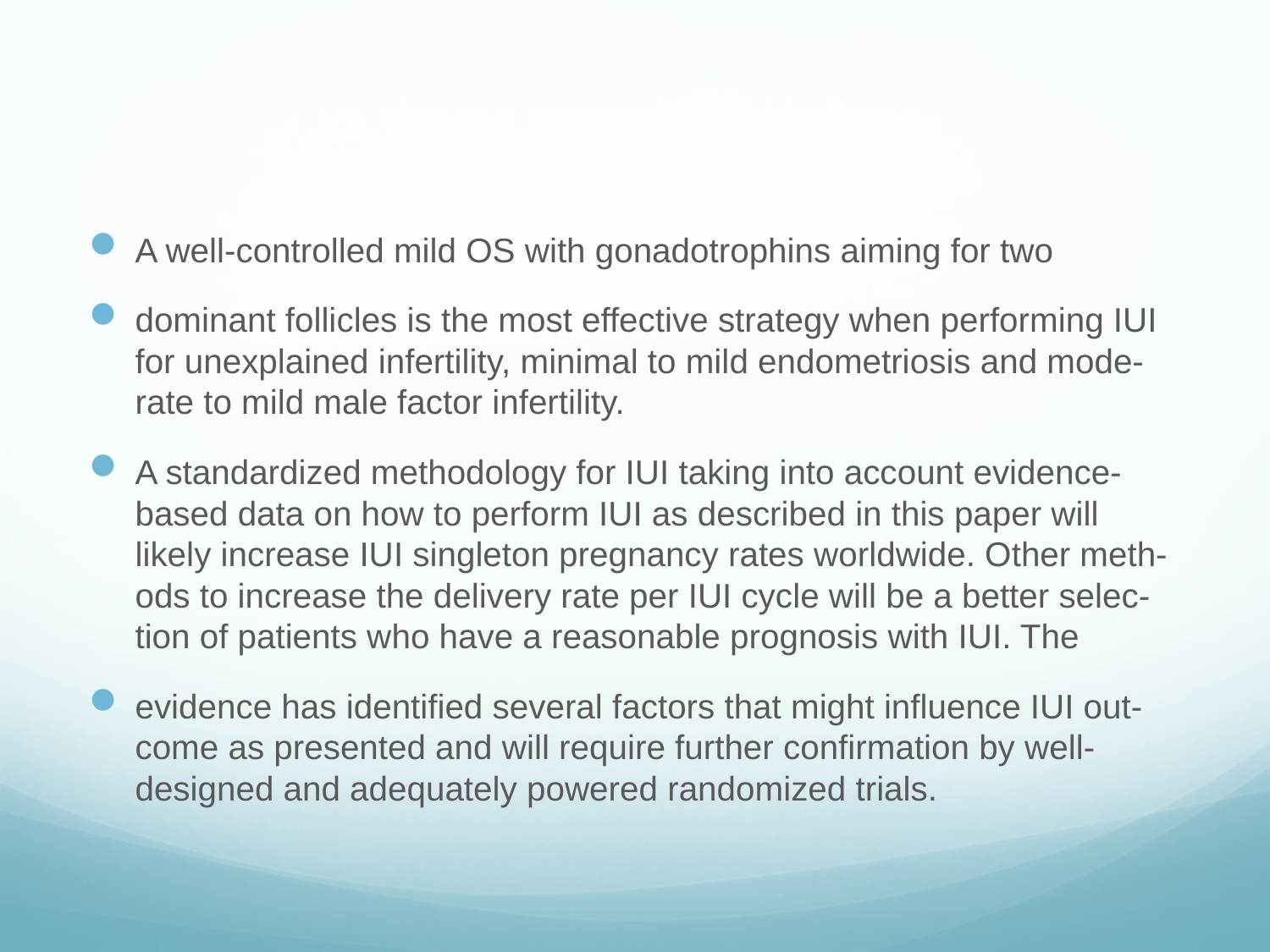

#
A well-controlled mild OS with gonadotrophins aiming for two
dominant follicles is the most effective strategy when performing IUI for unexplained infertility, minimal to mild endometriosis and mode- rate to mild male factor infertility.
A standardized methodology for IUI taking into account evidence-
based data on how to perform IUI as described in this paper will
likely increase IUI singleton pregnancy rates worldwide. Other meth-
ods to increase the delivery rate per IUI cycle will be a better selec-
tion of patients who have a reasonable prognosis with IUI. The
evidence has identified several factors that might influence IUI out- come as presented and will require further confirmation by well- designed and adequately powered randomized trials.